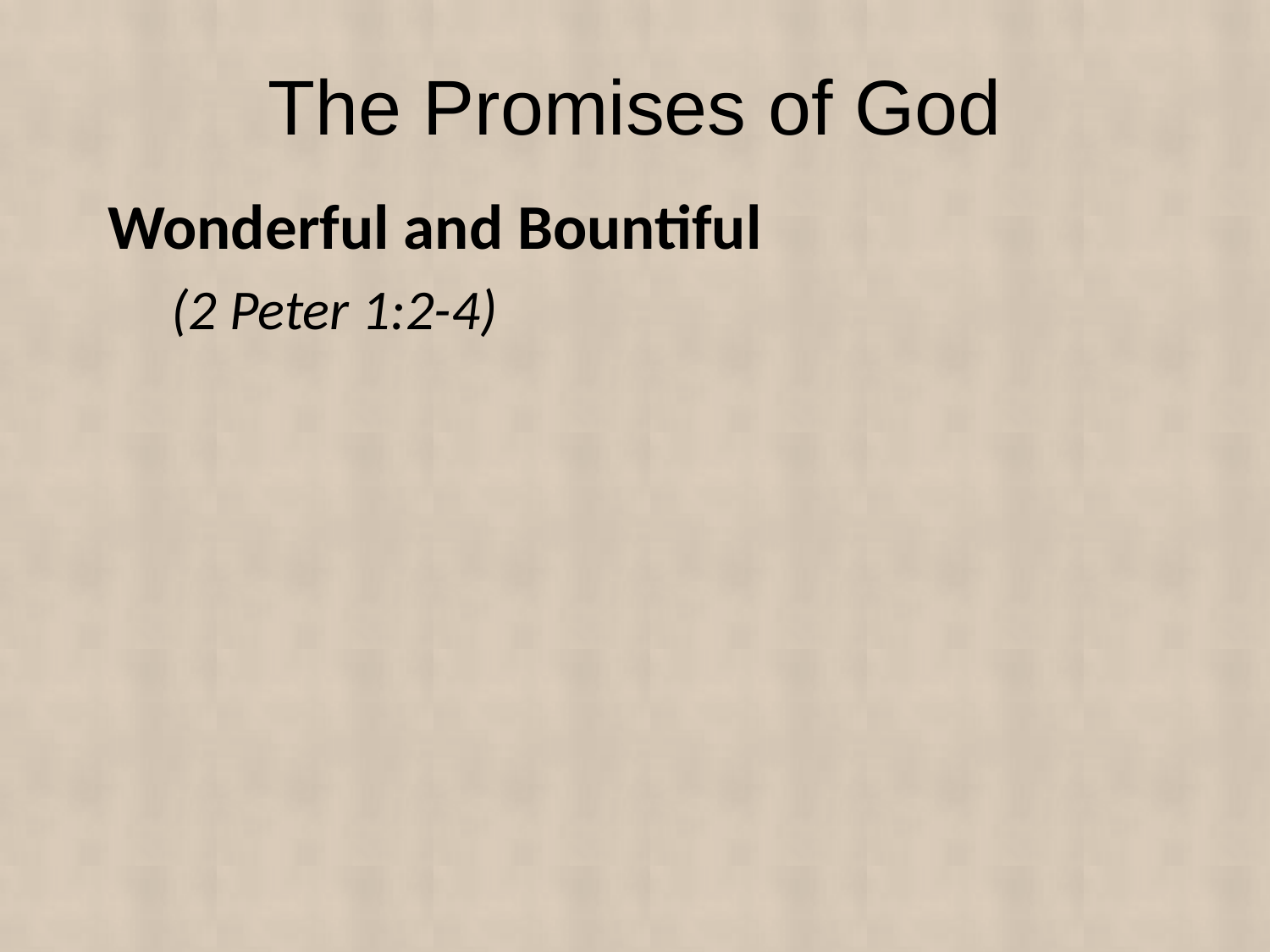

# The Promises of God
Wonderful and Bountiful
(2 Peter 1:2-4)